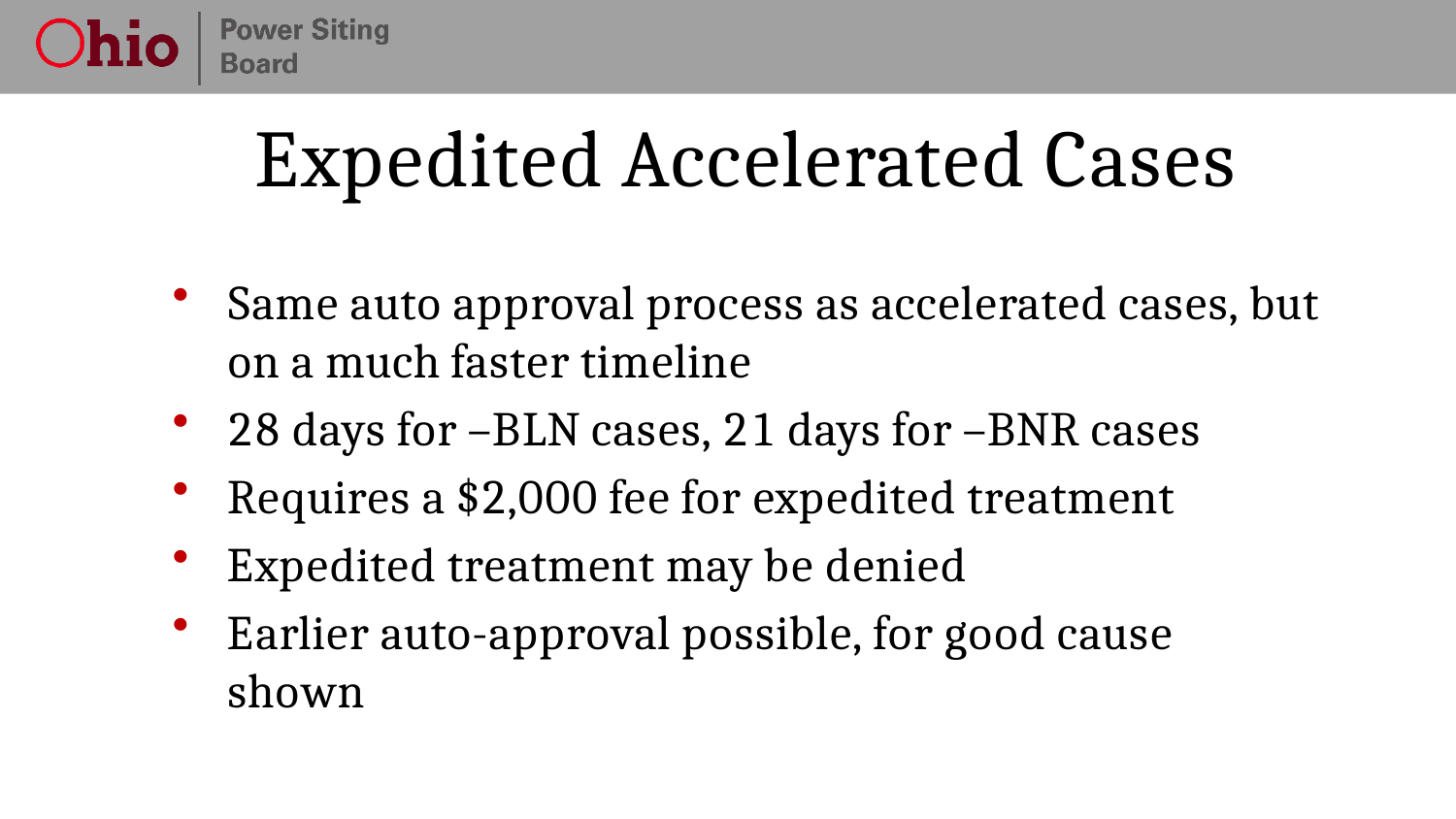

# Expedited Accelerated Cases
Same auto approval process as accelerated cases, but on a much faster timeline
28 days for –BLN cases, 21 days for –BNR cases
Requires a $2,000 fee for expedited treatment
Expedited treatment may be denied
Earlier auto-approval possible, for good cause shown

26